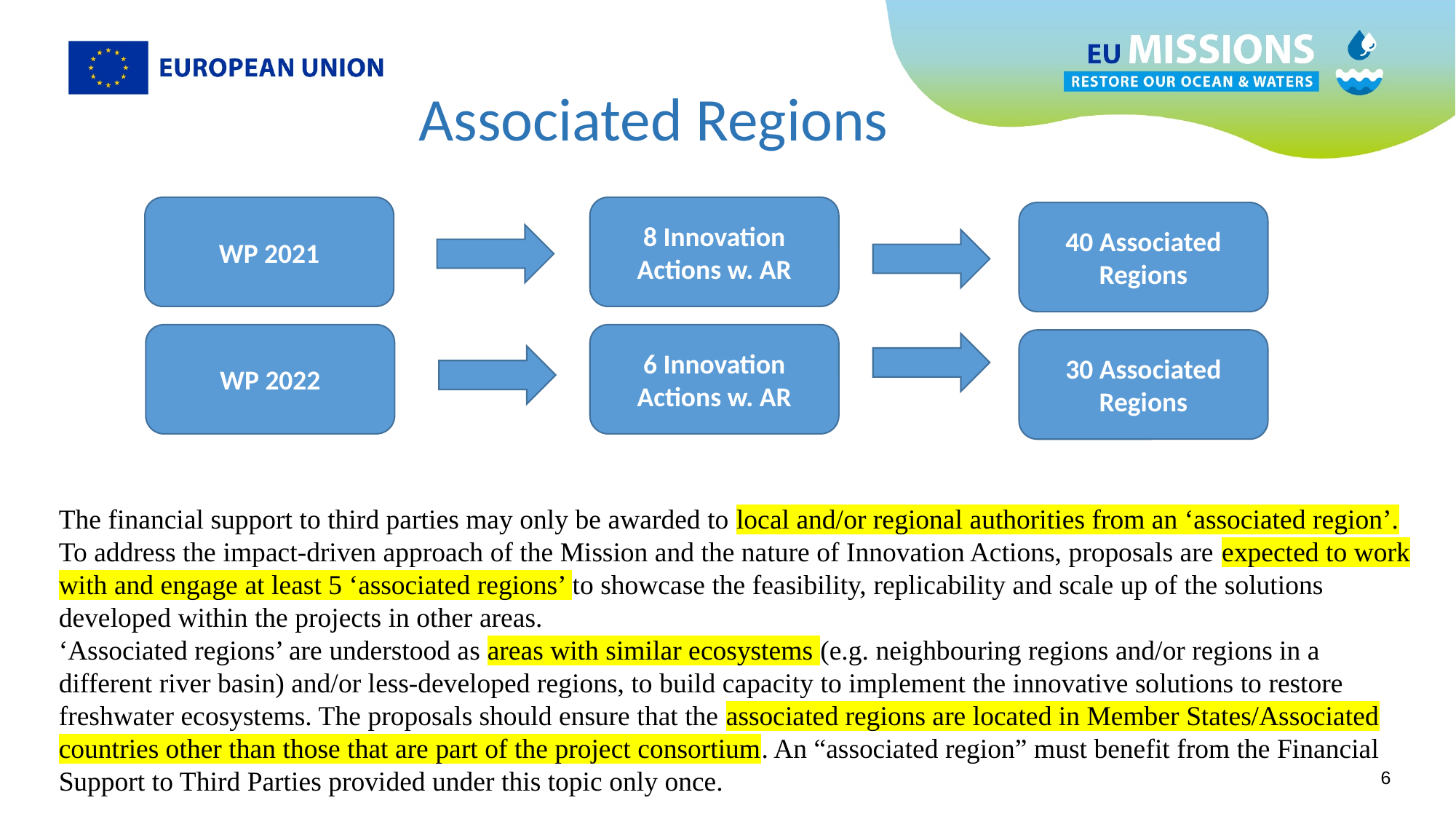

# Associated Regions
WP 2021
8 Innovation Actions w. AR
40 Associated Regions

WP 2022
6 Innovation Actions w. AR
30 Associated Regions

The financial support to third parties may only be awarded to local and/or regional authorities from an ‘associated region’.
To address the impact-driven approach of the Mission and the nature of Innovation Actions, proposals are expected to work with and engage at least 5 ‘associated regions’ to showcase the feasibility, replicability and scale up of the solutions developed within the projects in other areas.
‘Associated regions’ are understood as areas with similar ecosystems (e.g. neighbouring regions and/or regions in a different river basin) and/or less-developed regions, to build capacity to implement the innovative solutions to restore freshwater ecosystems. The proposals should ensure that the associated regions are located in Member States/Associated countries other than those that are part of the project consortium. An “associated region” must benefit from the Financial Support to Third Parties provided under this topic only once.